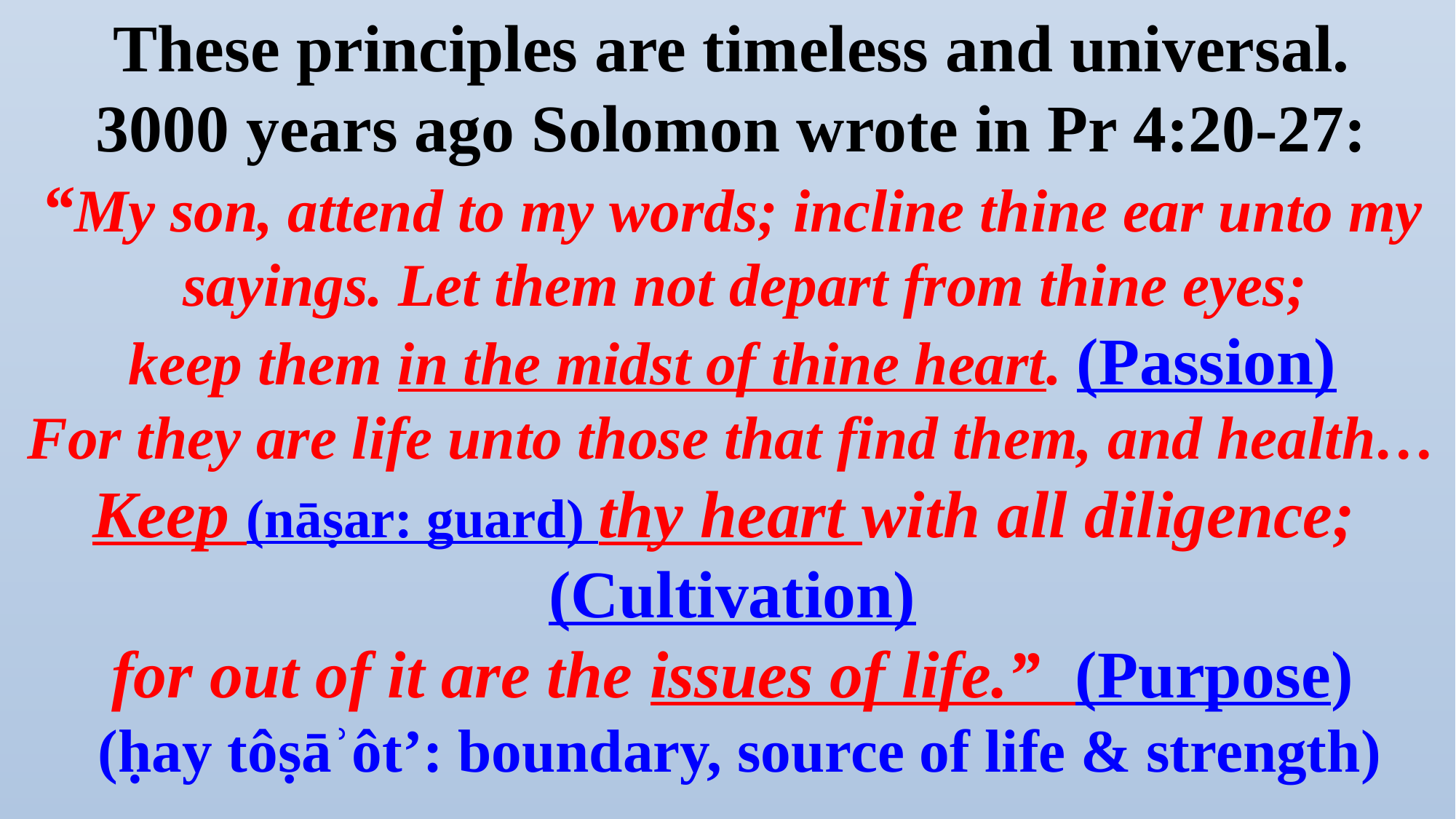

These principles are timeless and universal.
3000 years ago Solomon wrote in Pr 4:20-27:
“My son, attend to my words; incline thine ear unto my sayings. Let them not depart from thine eyes;
keep them in the midst of thine heart. (Passion)
For they are life unto those that find them, and health…
Keep (nāṣar: guard) thy heart with all diligence;
(Cultivation)
for out of it are the issues of life.”  (Purpose)
 (ḥay tôṣāʾôt’: boundary, source of life & strength)